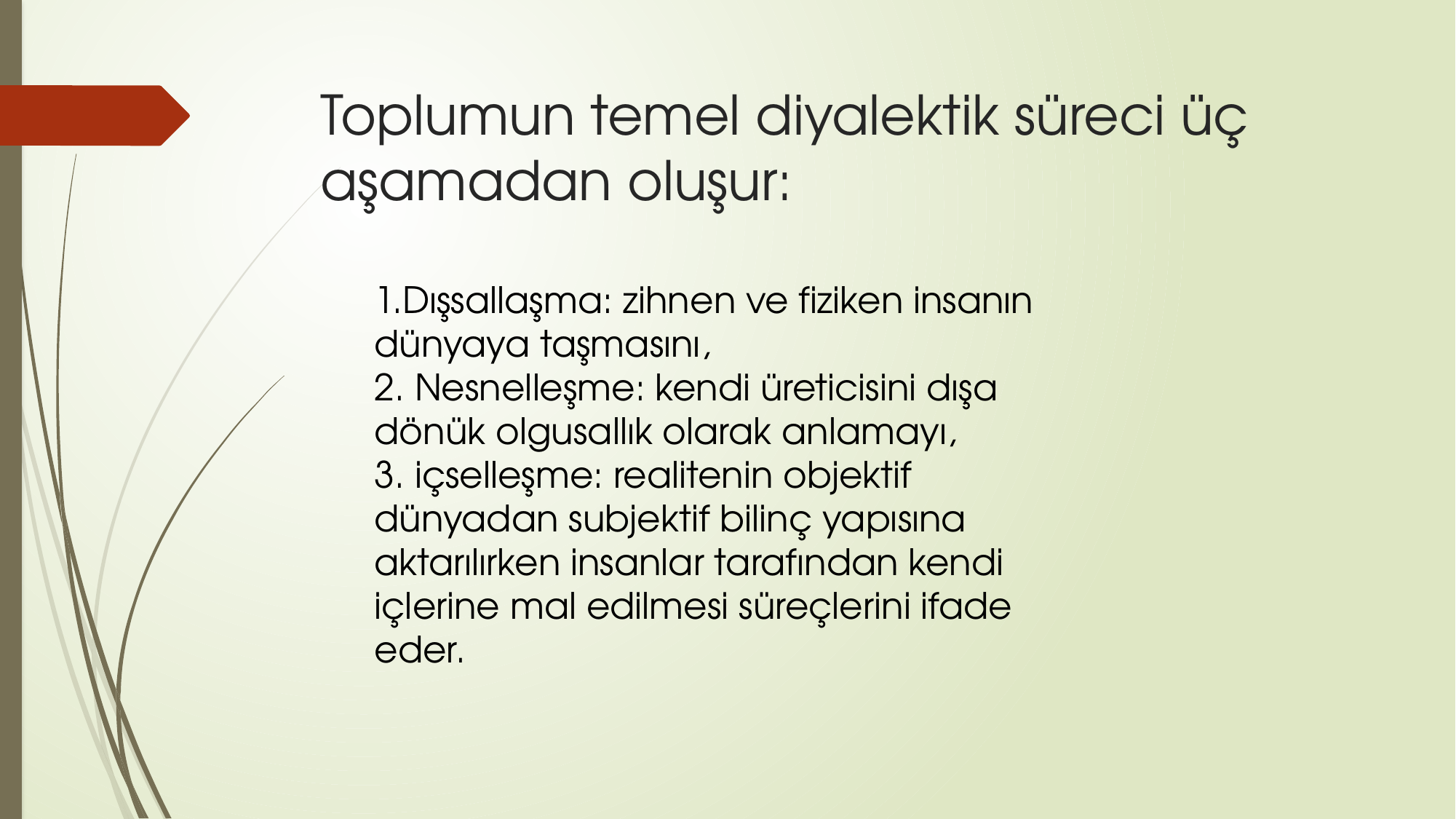

# Toplumun temel diyalektik süreci üç aşamadan oluşur:

1.Dışsallaşma: zihnen ve fiziken insanın dünyaya taşmasını,
2. Nesnelleşme: kendi üreticisini dışa dönük olgusallık olarak anlamayı,
3. içselleşme: realitenin objektif dünyadan subjektif bilinç yapısına aktarılırken insanlar tarafından kendi içlerine mal edilmesi süreçlerini ifade eder.